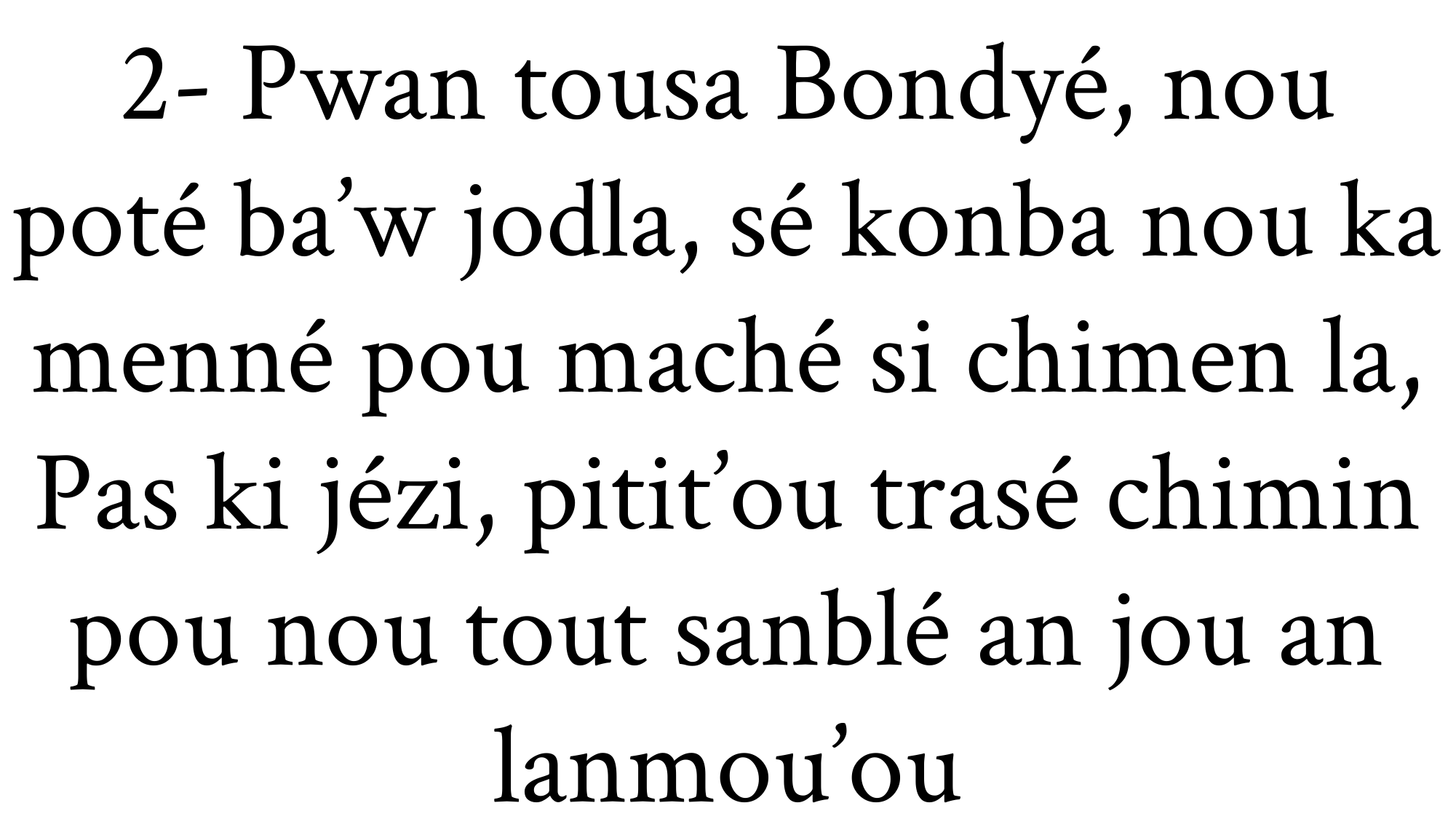

2- Pwan tousa Bondyé, nou poté ba’w jodla, sé konba nou ka menné pou maché si chimen la, Pas ki jézi, pitit’ou trasé chimin pou nou tout sanblé an jou an lanmou’ou